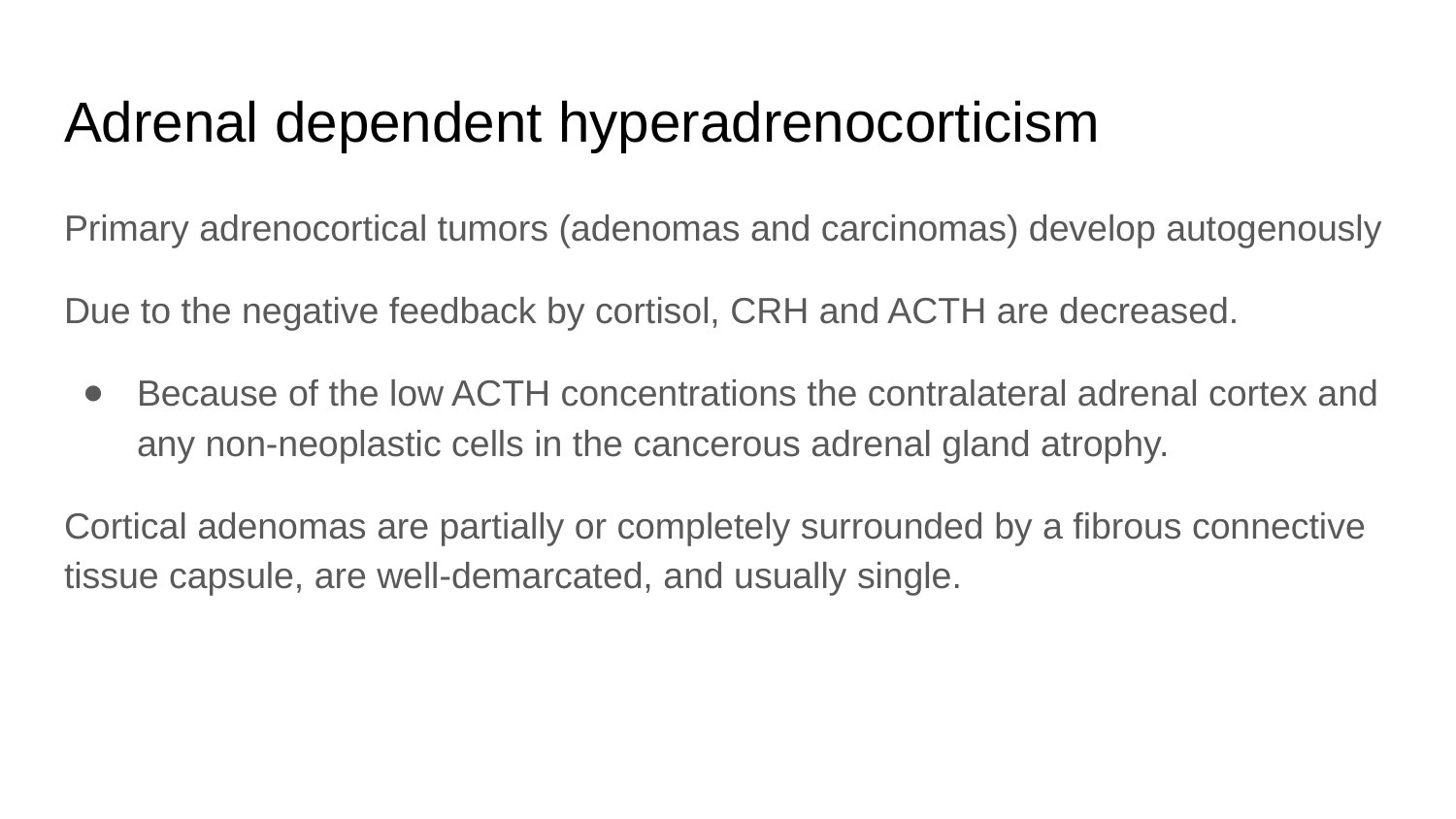

# Adrenal dependent hyperadrenocorticism
Primary adrenocortical tumors (adenomas and carcinomas) develop autogenously
Due to the negative feedback by cortisol, CRH and ACTH are decreased.
Because of the low ACTH concentrations the contralateral adrenal cortex and any non-neoplastic cells in the cancerous adrenal gland atrophy.
Cortical adenomas are partially or completely surrounded by a fibrous connective tissue capsule, are well-demarcated, and usually single.